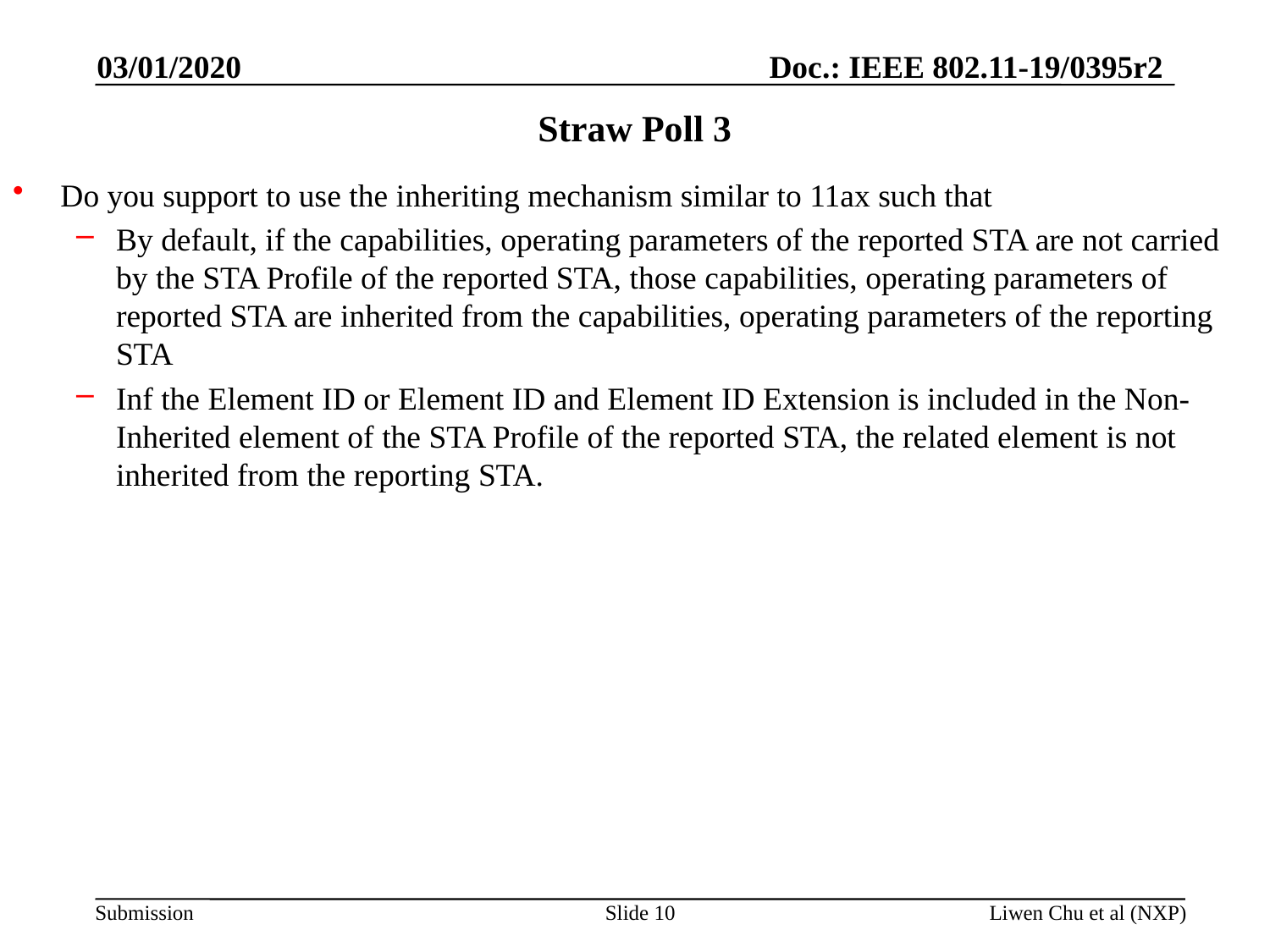

03/01/2020
# Straw Poll 3
Do you support to use the inheriting mechanism similar to 11ax such that
By default, if the capabilities, operating parameters of the reported STA are not carried by the STA Profile of the reported STA, those capabilities, operating parameters of reported STA are inherited from the capabilities, operating parameters of the reporting STA
Inf the Element ID or Element ID and Element ID Extension is included in the Non-Inherited element of the STA Profile of the reported STA, the related element is not inherited from the reporting STA.

Slide 10
Liwen Chu et al (NXP)